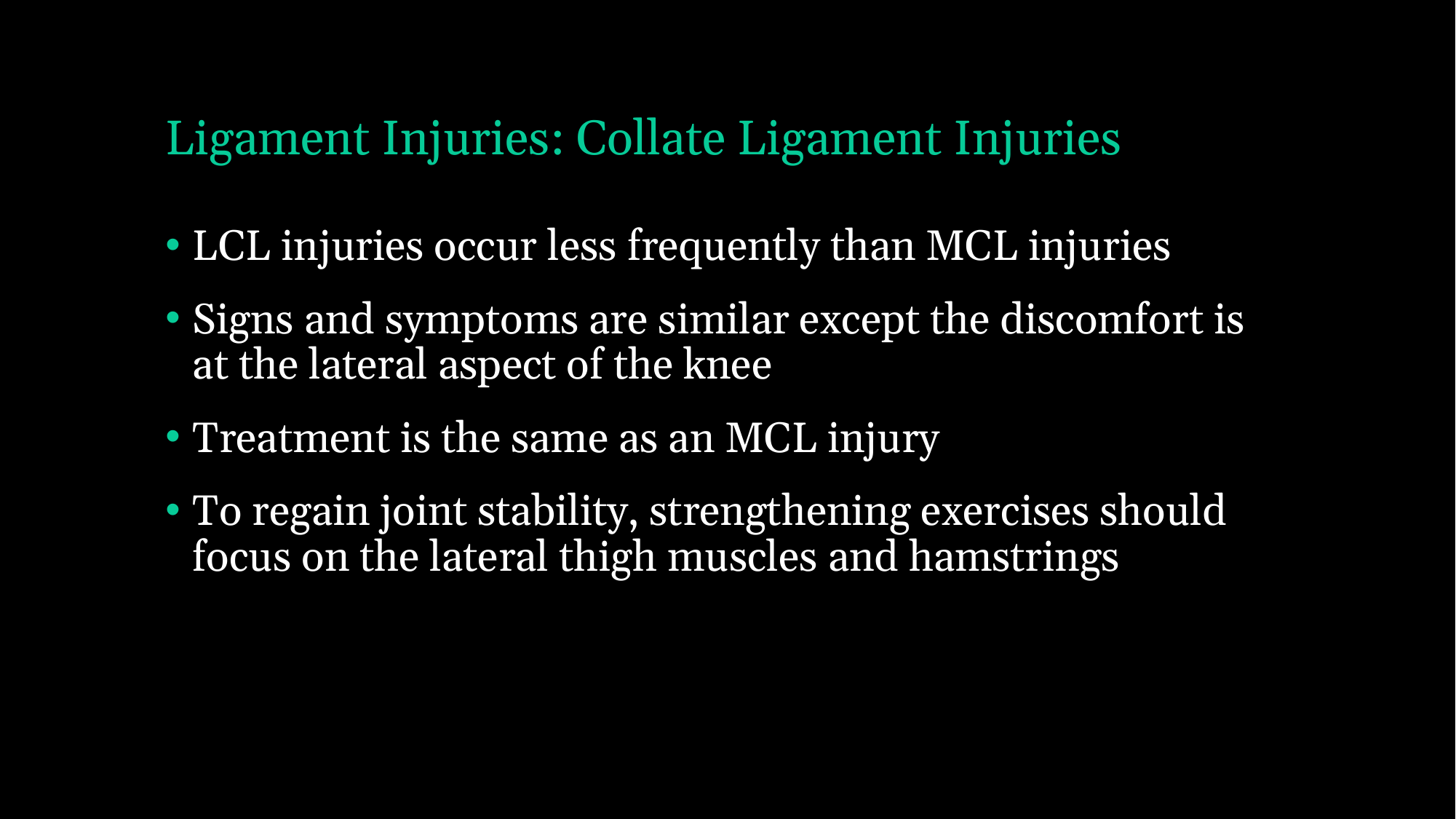

# Ligament Injuries: Collate Ligament Injuries
LCL injuries occur less frequently than MCL injuries
Signs and symptoms are similar except the discomfort is at the lateral aspect of the knee
Treatment is the same as an MCL injury
To regain joint stability, strengthening exercises should focus on the lateral thigh muscles and hamstrings